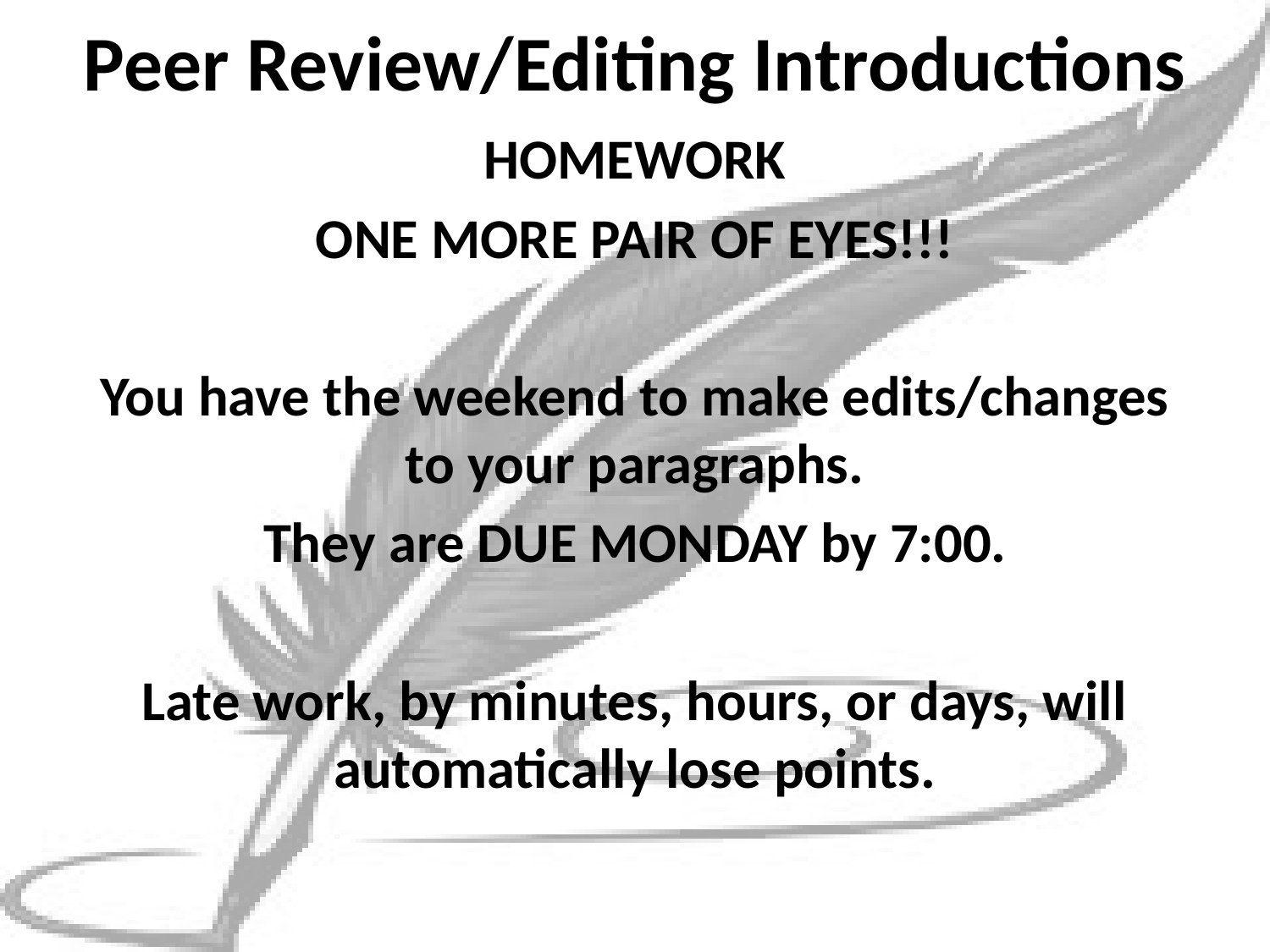

# Peer Review/Editing Introductions
HOMEWORK
ONE MORE PAIR OF EYES!!!

You have the weekend to make edits/changes to your paragraphs.
They are DUE MONDAY by 7:00.

Late work, by minutes, hours, or days, will automatically lose points.